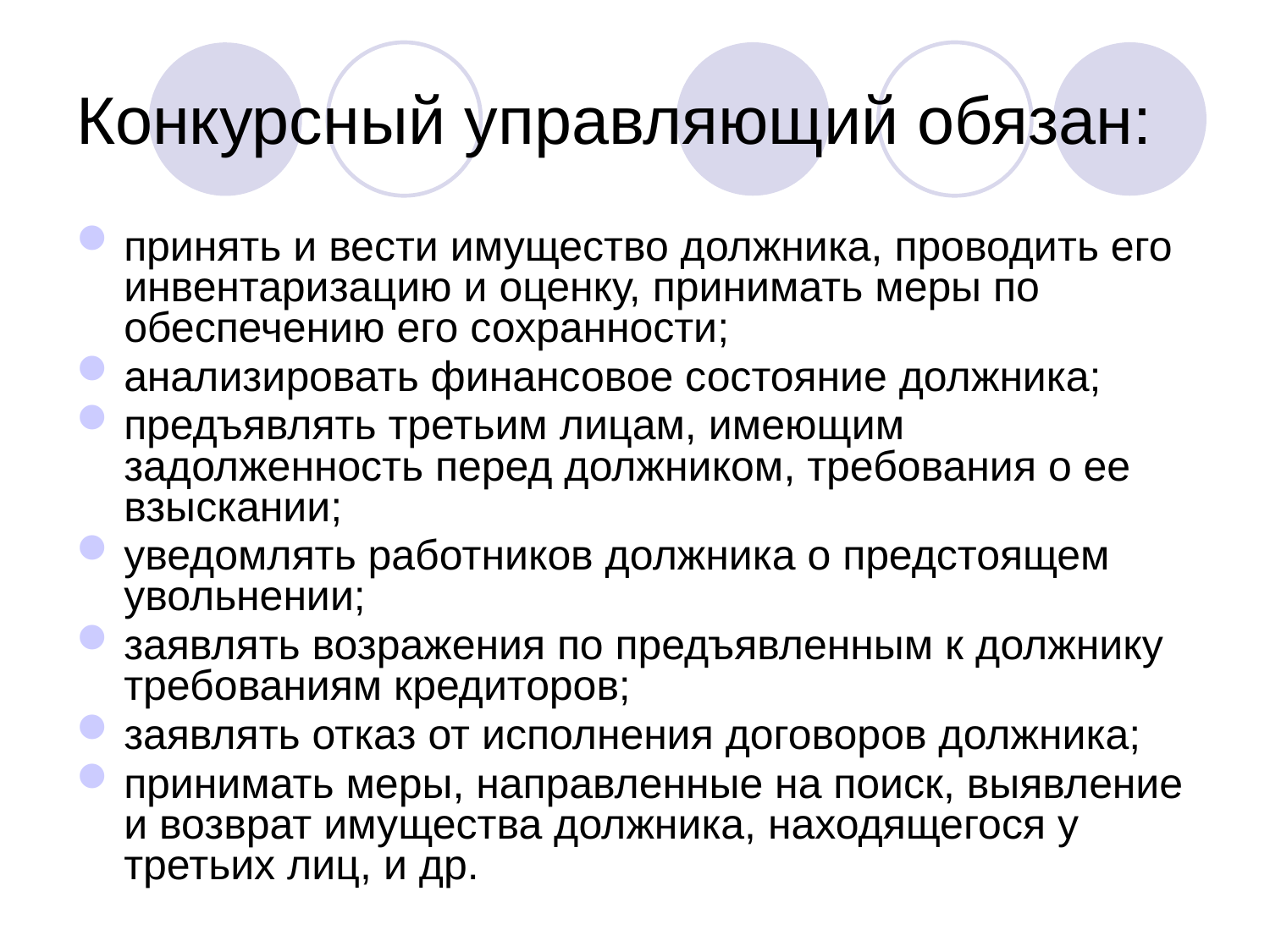

# Конкурсный управляющий обязан:
принять и вести имущество должника, проводить его инвентаризацию и оценку, принимать меры по обеспечению его сохранности;
анализировать финансовое состояние должника;
предъявлять третьим лицам, имеющим задолженность перед должником, требования о ее взыскании;
уведомлять работников должника о предстоящем увольнении;
заявлять возражения по предъявленным к должнику требованиям кредиторов;
заявлять отказ от исполнения договоров должника;
принимать меры, направленные на поиск, выявление и возврат имущества должника, находящегося у третьих лиц, и др.